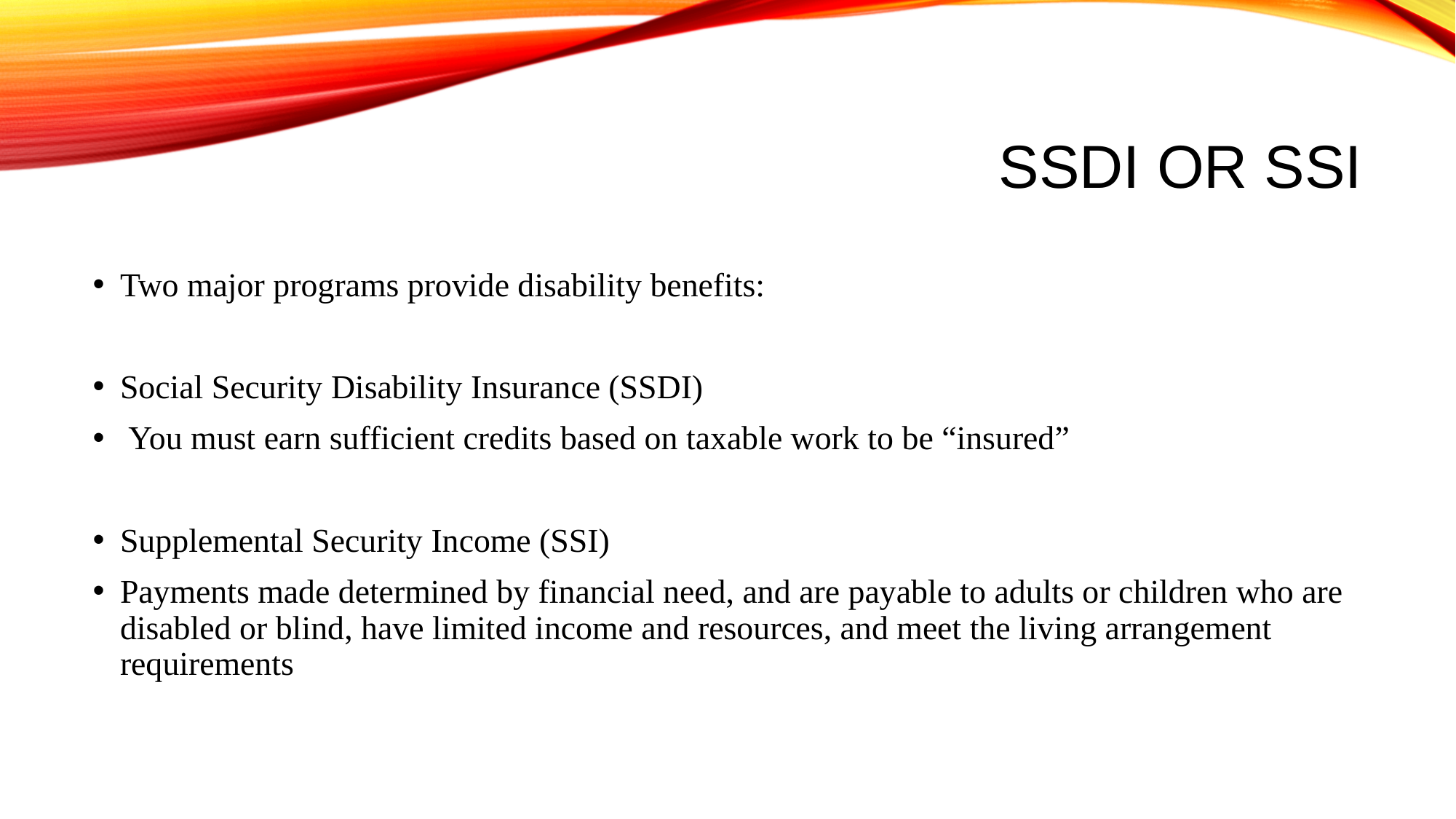

# SSDI or SSI
Two major programs provide disability benefits:

Social Security Disability Insurance (SSDI)
 You must earn sufficient credits based on taxable work to be “insured”

Supplemental Security Income (SSI)
Payments made determined by financial need, and are payable to adults or children who are disabled or blind, have limited income and resources, and meet the living arrangement requirements